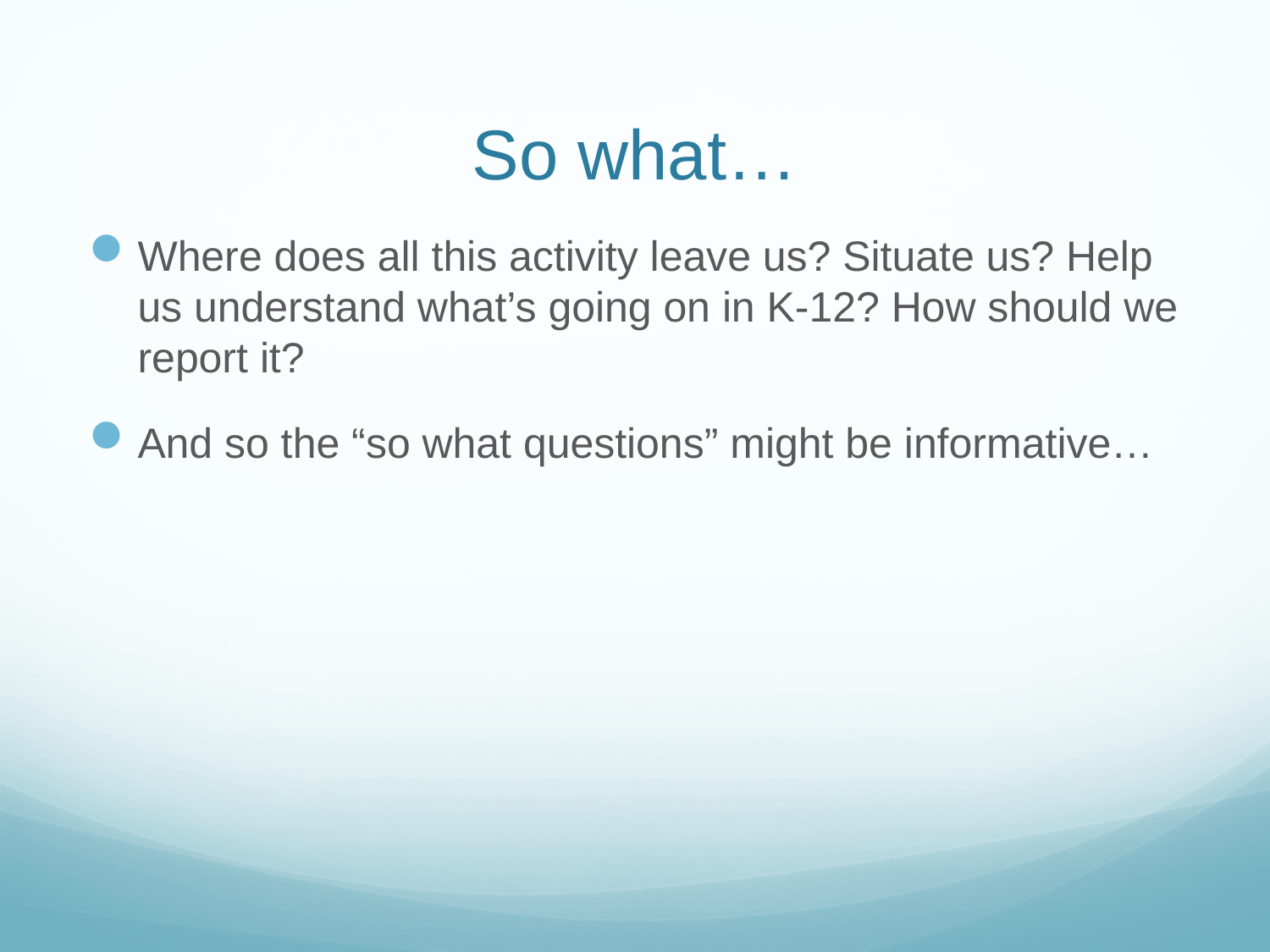

# So what…
Where does all this activity leave us? Situate us? Help us understand what’s going on in K-12? How should we report it?
And so the “so what questions” might be informative…